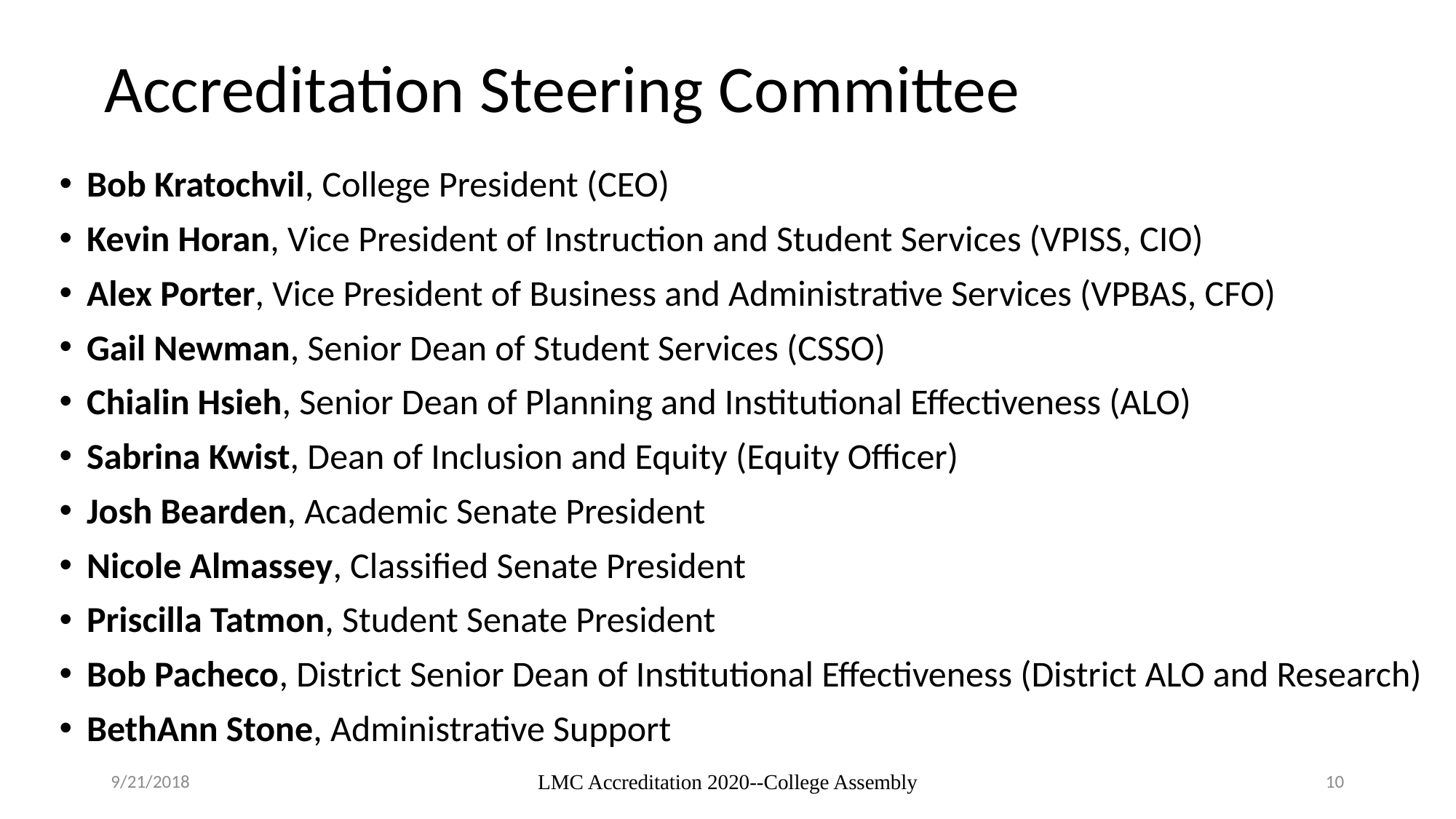

# Accreditation Steering Committee
Bob Kratochvil, College President (CEO)
Kevin Horan, Vice President of Instruction and Student Services (VPISS, CIO)
Alex Porter, Vice President of Business and Administrative Services (VPBAS, CFO)
Gail Newman, Senior Dean of Student Services (CSSO)
Chialin Hsieh, Senior Dean of Planning and Institutional Effectiveness (ALO)
Sabrina Kwist, Dean of Inclusion and Equity (Equity Officer)
Josh Bearden, Academic Senate President
Nicole Almassey, Classified Senate President
Priscilla Tatmon, Student Senate President
Bob Pacheco, District Senior Dean of Institutional Effectiveness (District ALO and Research)
BethAnn Stone, Administrative Support
9/21/2018
LMC Accreditation 2020--College Assembly
10